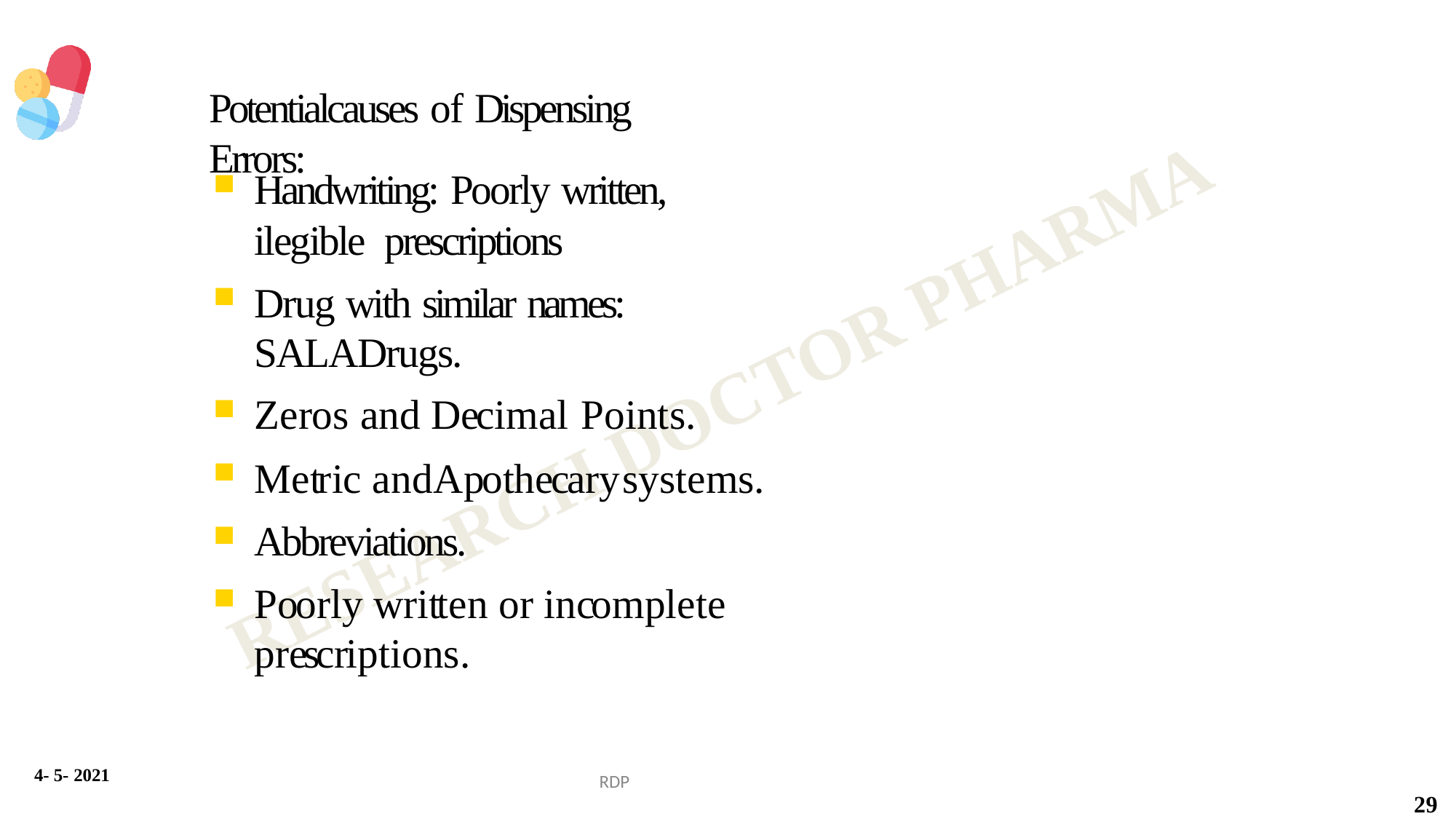

# Potentialcauses of Dispensing Errors:
Handwriting: Poorly written, ilegible  prescriptions
Drug with similar names: SALADrugs.
Zeros and Decimal Points.
Metric andApothecarysystems.
Abbreviations.
Poorly written or incomplete prescriptions.
4- 5- 2021
RDP
29